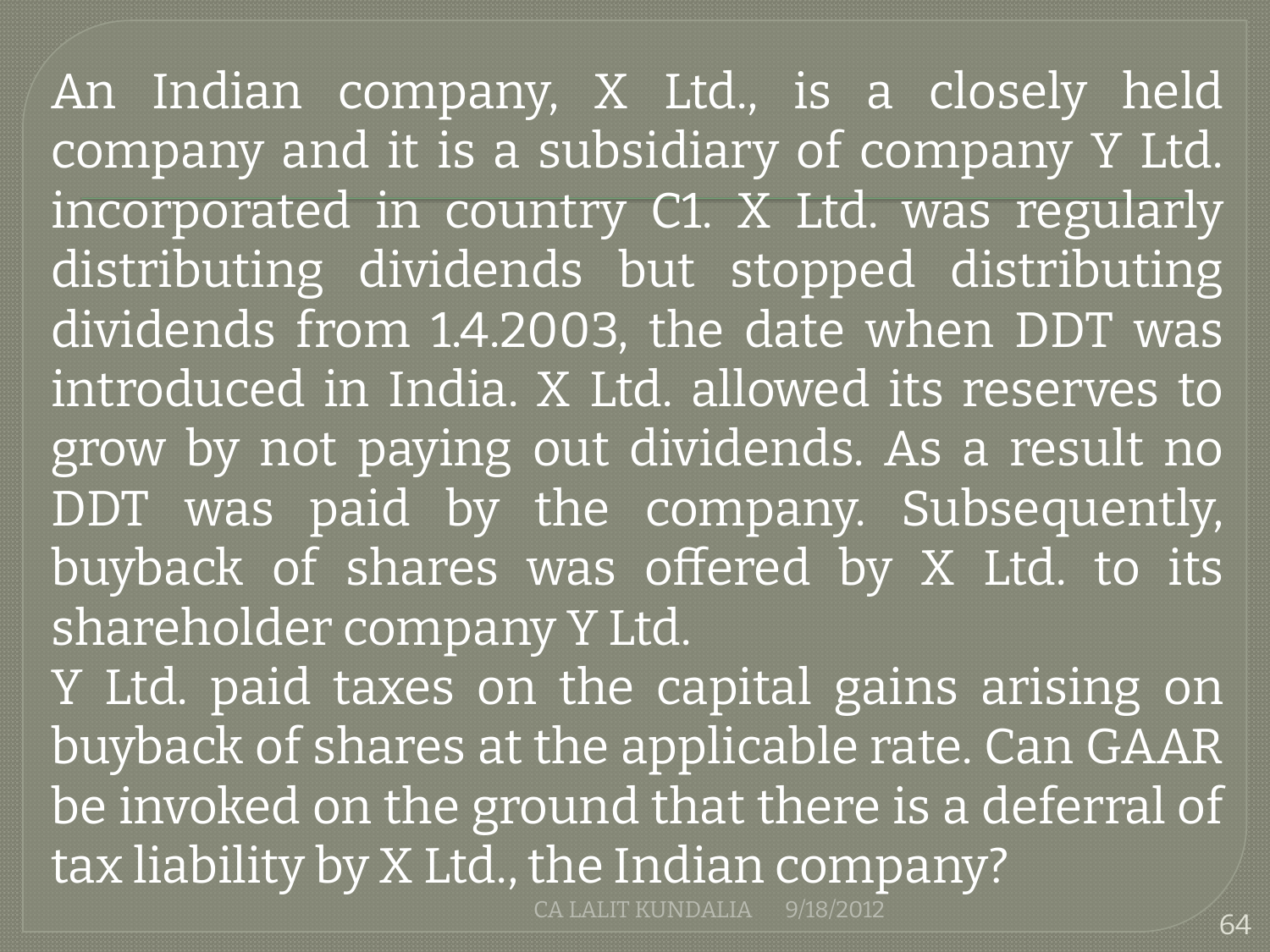

An Indian company, X Ltd., is a closely held company and it is a subsidiary of company Y Ltd. incorporated in country C1. X Ltd. was regularly distributing dividends but stopped distributing dividends from 1.4.2003, the date when DDT was introduced in India. X Ltd. allowed its reserves to grow by not paying out dividends. As a result no DDT was paid by the company. Subsequently, buyback of shares was offered by X Ltd. to its shareholder company Y Ltd.
	Y Ltd. paid taxes on the capital gains arising on buyback of shares at the applicable rate. Can GAAR be invoked on the ground that there is a deferral of tax liability by X Ltd., the Indian company?
CA LALIT KUNDALIA
9/18/2012
64